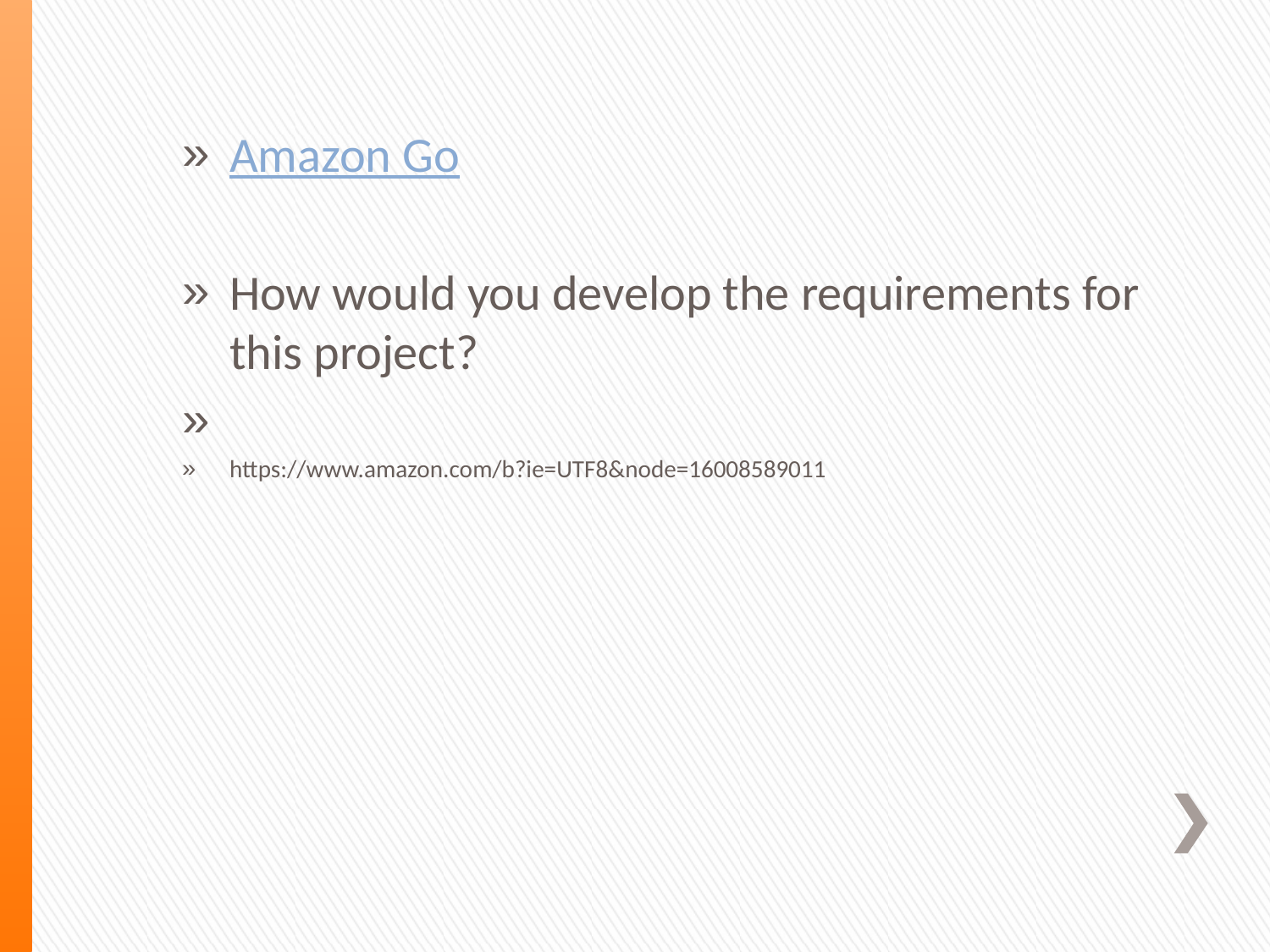

Amazon Go

How would you develop the requirements for this project?

https://www.amazon.com/b?ie=UTF8&node=16008589011